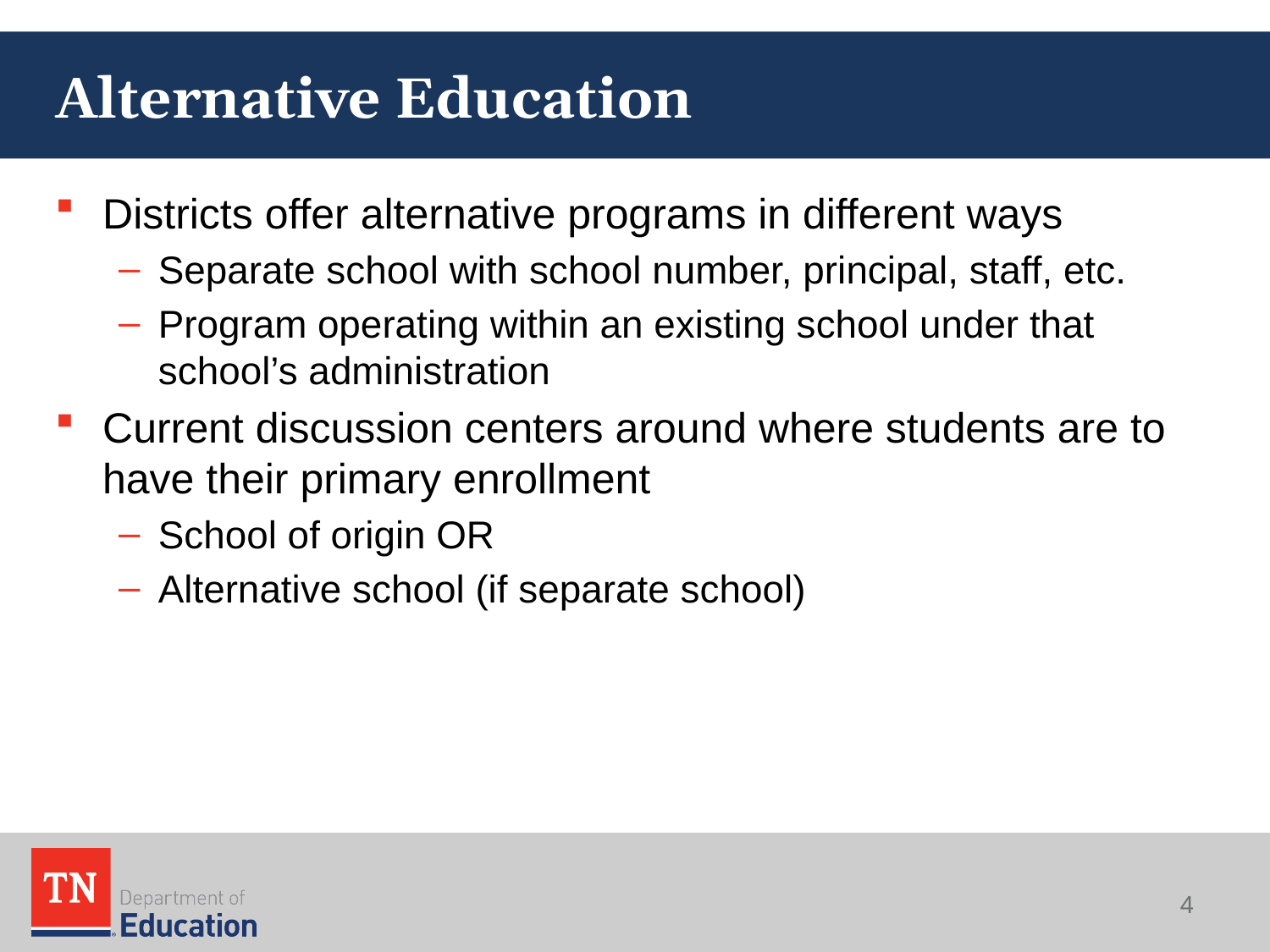

# Alternative Education
Districts offer alternative programs in different ways
Separate school with school number, principal, staff, etc.
Program operating within an existing school under that school’s administration
Current discussion centers around where students are to have their primary enrollment
School of origin OR
Alternative school (if separate school)
4